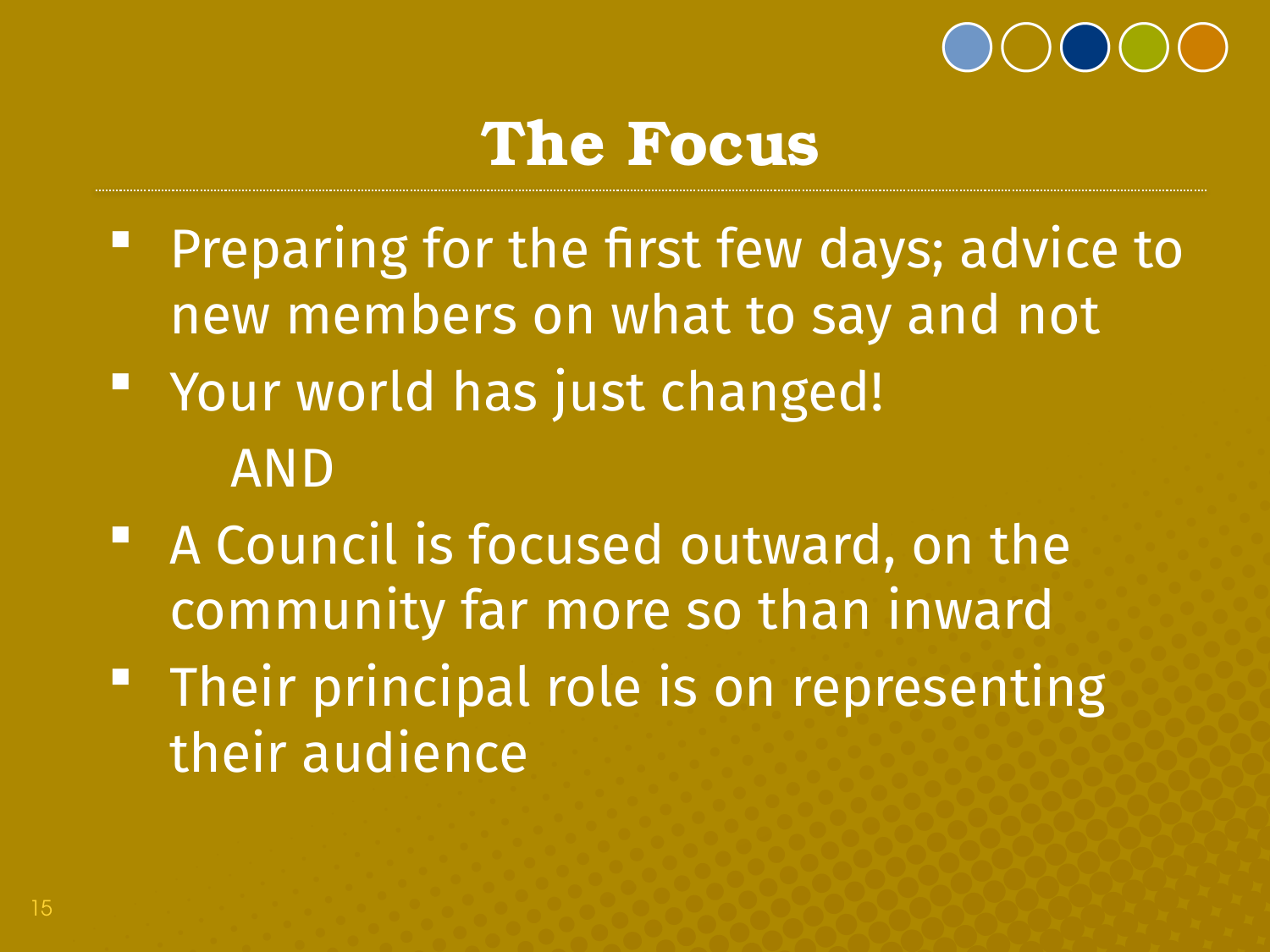

The Focus
Preparing for the first few days; advice to new members on what to say and not
Your world has just changed!
						AND
A Council is focused outward, on the community far more so than inward
Their principal role is on representing their audience